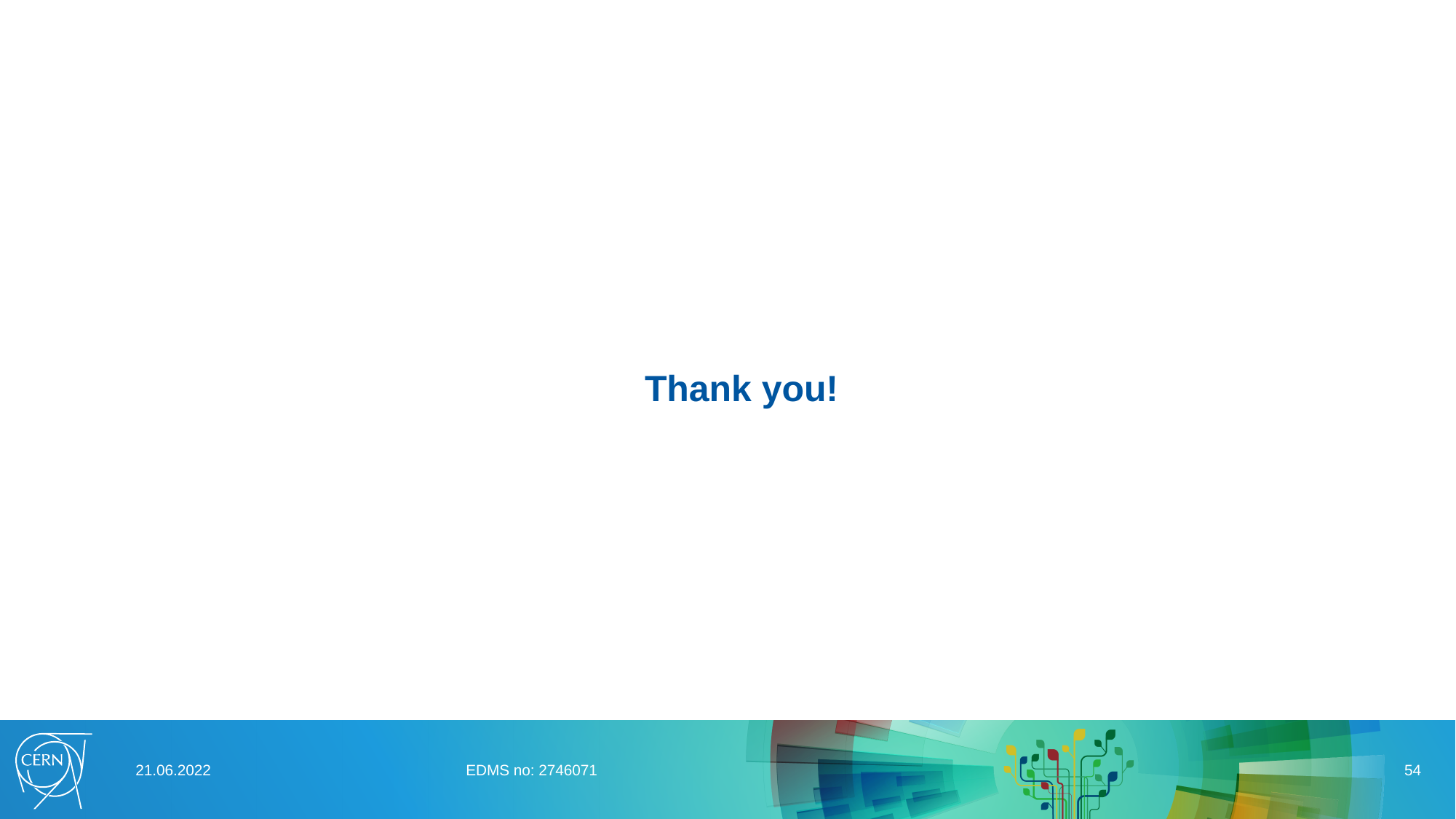

Thank you!
21.06.2022
EDMS no: 2746071
54